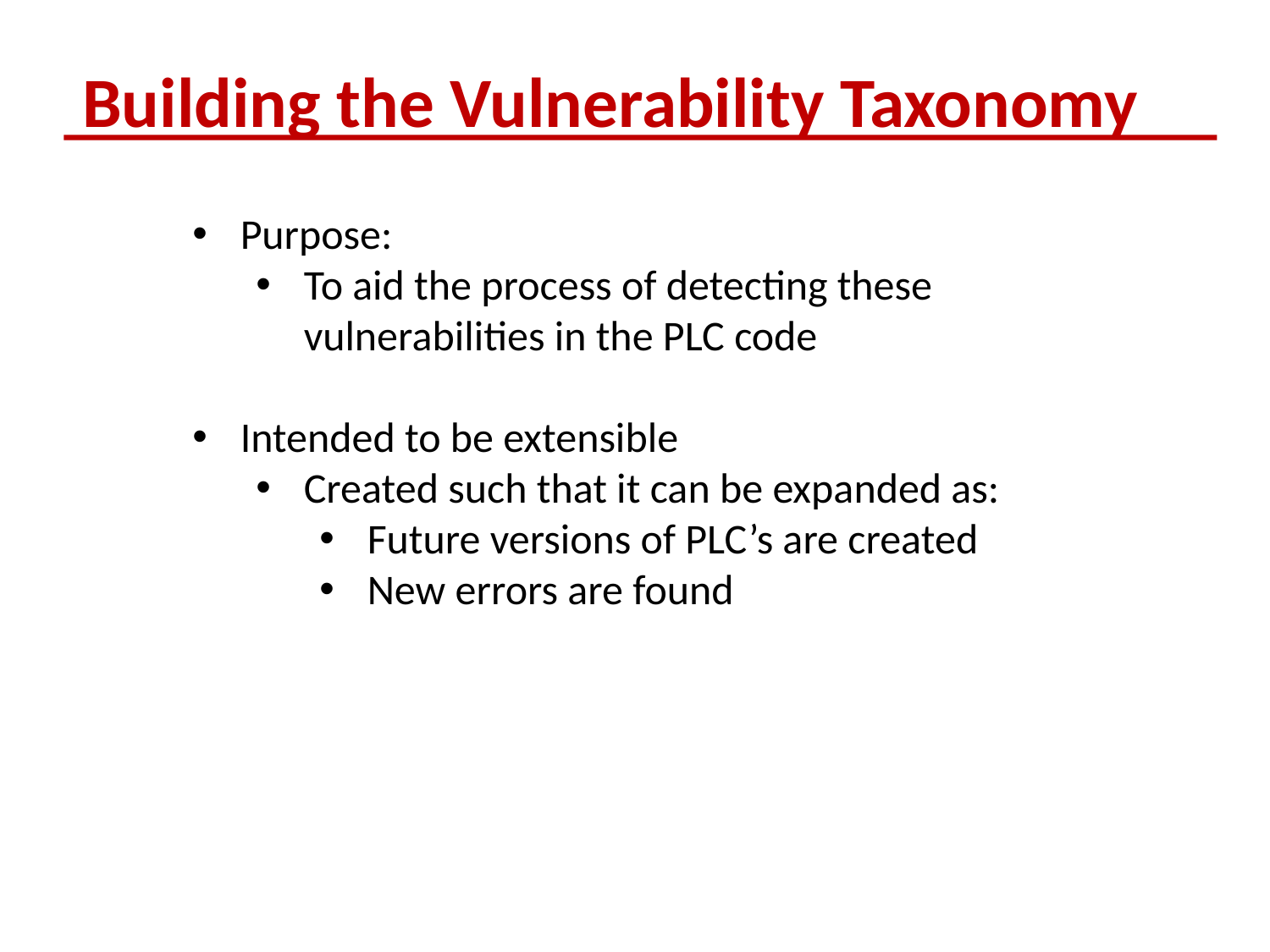

Building the Vulnerability Taxonomy

Purpose:
To aid the process of detecting these vulnerabilities in the PLC code

Intended to be extensible
Created such that it can be expanded as:
Future versions of PLC’s are created
New errors are found